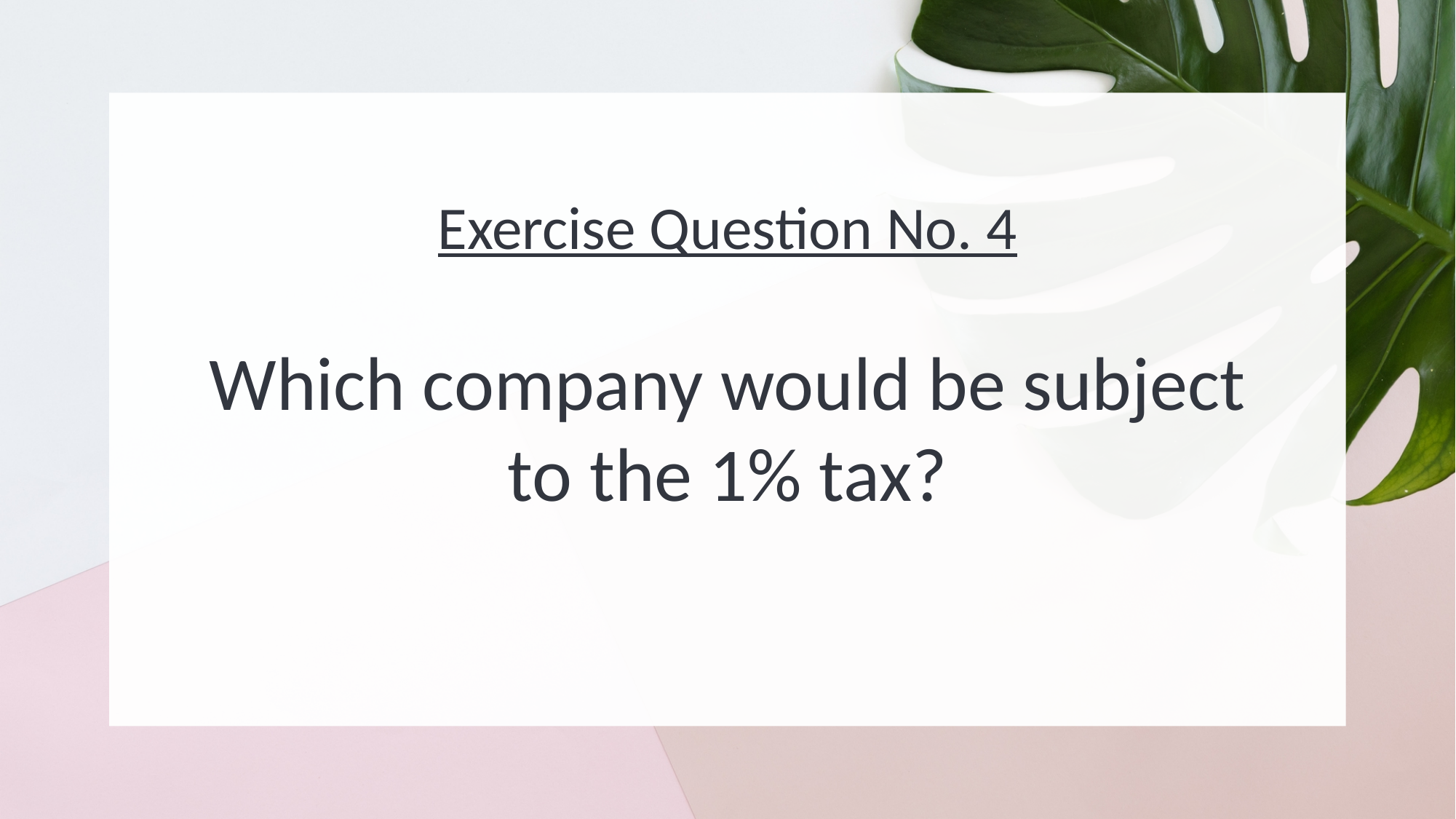

Exercise Question No. 4

Which company would be subject to the 1% tax?